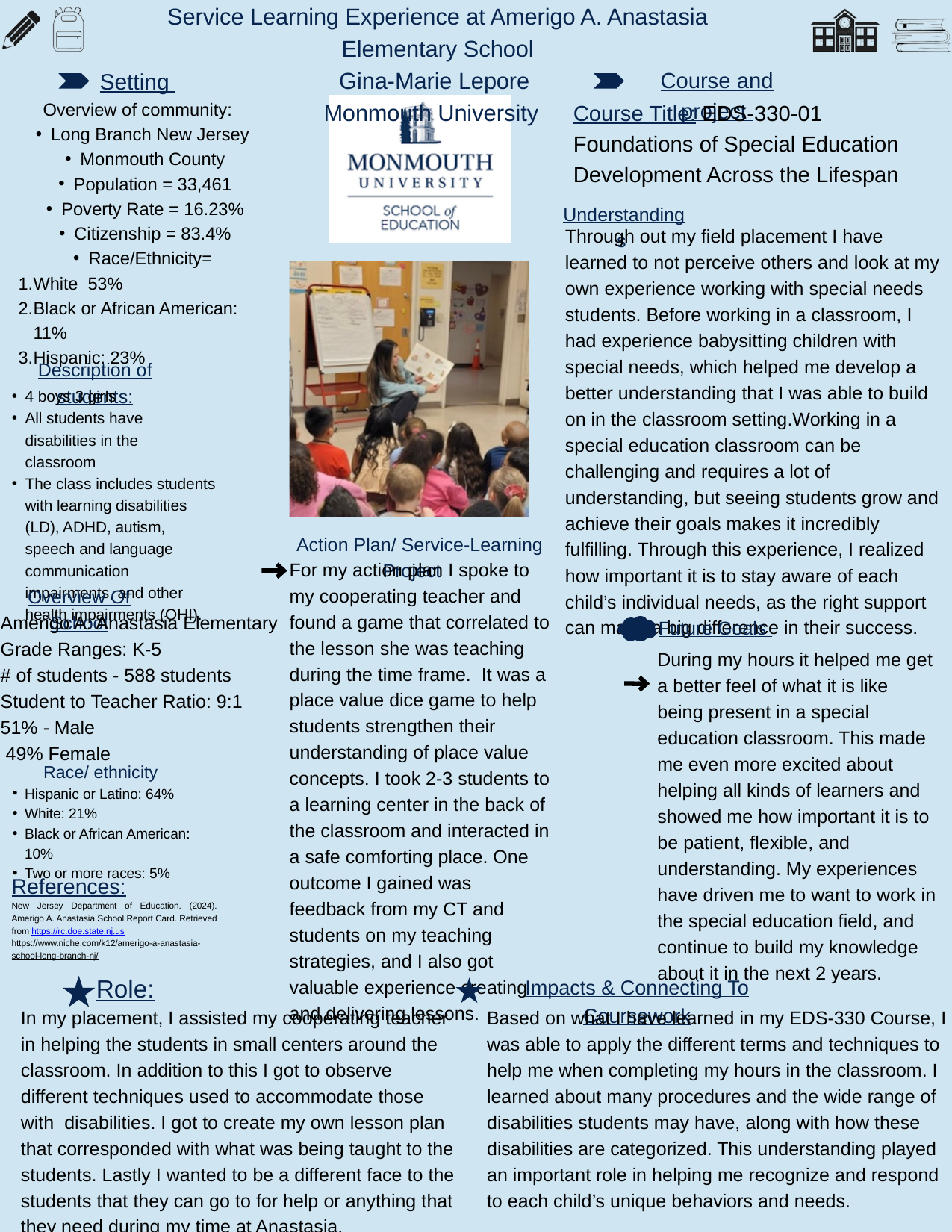

Service Learning Experience at Amerigo A. Anastasia Elementary School
Gina-Marie Lepore
Monmouth University

Course and project
Setting
Overview of community:
Long Branch New Jersey
Monmouth County
Population = 33,461
Poverty Rate = 16.23%
Citizenship = 83.4%
Race/Ethnicity=
White  53%
Black or African American: 11%
Hispanic: 23%

Course Title: EDS-330-01
Foundations of Special Education Development Across the Lifespan
Understandings
Through out my field placement I have learned to not perceive others and look at my own experience working with special needs students. Before working in a classroom, I had experience babysitting children with special needs, which helped me develop a better understanding that I was able to build on in the classroom setting.Working in a special education classroom can be challenging and requires a lot of understanding, but seeing students grow and achieve their goals makes it incredibly fulfilling. Through this experience, I realized how important it is to stay aware of each child’s individual needs, as the right support can make a big difference in their success.

Description of students:

4 boys 3 girls
All students have disabilities in the classroom
The class includes students with learning disabilities (LD), ADHD, autism, speech and language communication impairments, and other health impairments (OHI).
Action Plan/ Service-Learning Project
For my action plan I spoke to my cooperating teacher and found a game that correlated to the lesson she was teaching during the time frame.  It was a place value dice game to help students strengthen their understanding of place value concepts. I took 2-3 students to a learning center in the back of the classroom and interacted in a safe comforting place. One outcome I gained was feedback from my CT and students on my teaching strategies, and I also got valuable experience creating and delivering lessons.

Overview Of School
Amerigo A. Anastasia Elementary
Grade Ranges: K-5
# of students - 588 students
Student to Teacher Ratio: 9:1
51% - Male
 49% Female
Future Goals

During my hours it helped me get a better feel of what it is like being present in a special education classroom. This made me even more excited about helping all kinds of learners and showed me how important it is to be patient, flexible, and understanding. My experiences have driven me to want to work in the special education field, and continue to build my knowledge about it in the next 2 years.

Race/ ethnicity
Hispanic or Latino: 64%​
White: 21%​
Black or African American: 10%​
Two or more races: 5%

References:
New Jersey Department of Education. (2024). Amerigo A. Anastasia School Report Card. Retrieved from https://rc.doe.state.nj.us
https://www.niche.com/k12/amerigo-a-anastasia-school-long-branch-nj/

Role:
Impacts & Connecting To Coursework

In my placement, I assisted my cooperating teacher in helping the students in small centers around the classroom. In addition to this I got to observe different techniques used to accommodate those with  disabilities. I got to create my own lesson plan that corresponded with what was being taught to the students. Lastly I wanted to be a different face to the students that they can go to for help or anything that they need during my time at Anastasia.
Based on what I have learned in my EDS-330 Course, I was able to apply the different terms and techniques to help me when completing my hours in the classroom. I learned about many procedures and the wide range of disabilities students may have, along with how these disabilities are categorized. This understanding played an important role in helping me recognize and respond to each child’s unique behaviors and needs.